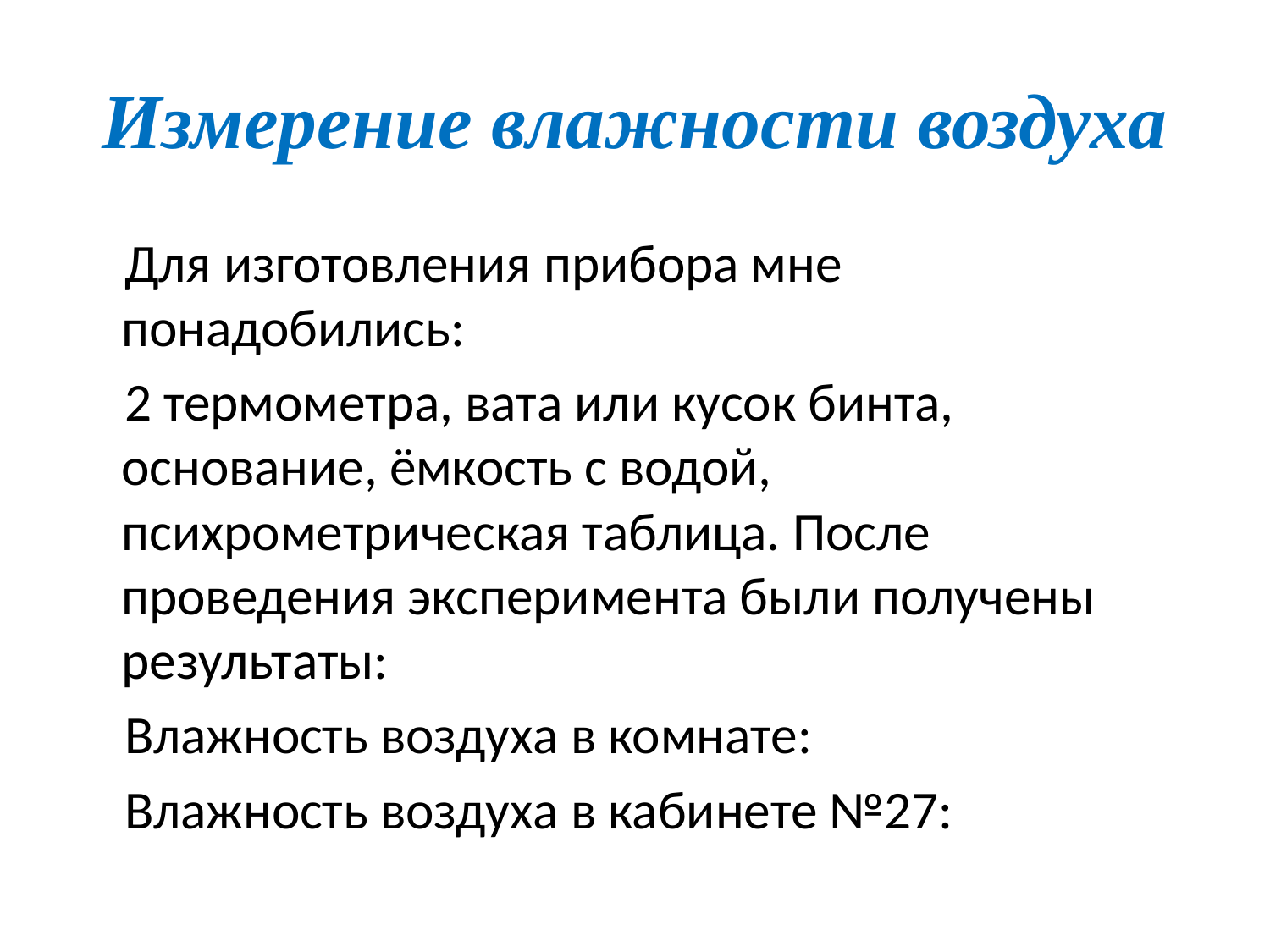

# Измерение влажности воздуха
    Для изготовления прибора мне понадобились:
    2 термометра, вата или кусок бинта, основание, ёмкость с водой, психрометрическая таблица. После проведения эксперимента были получены результаты:
    Влажность воздуха в комнате:
    Влажность воздуха в кабинете №27: